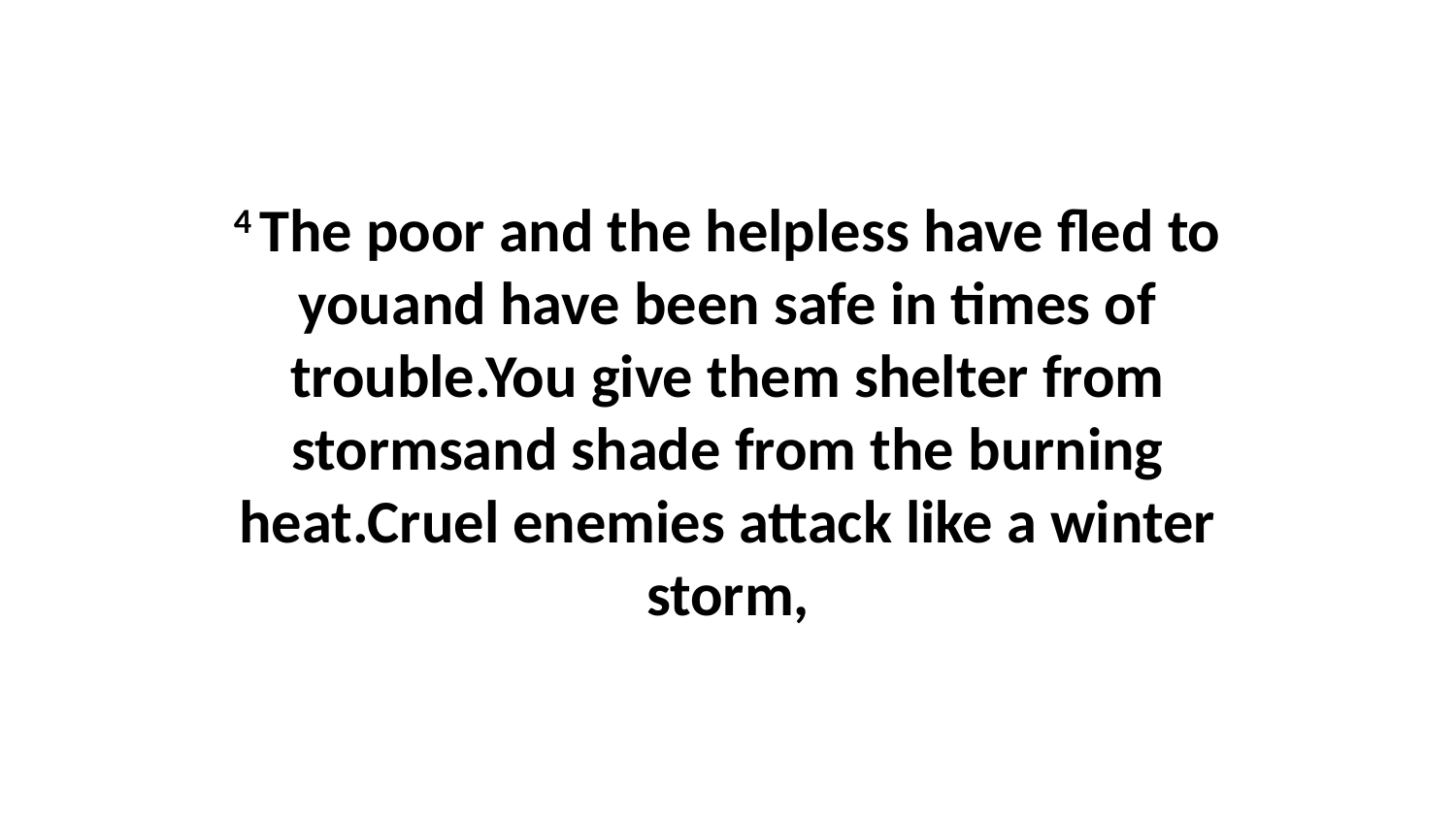

4 The poor and the helpless have fled to youand have been safe in times of trouble.You give them shelter from stormsand shade from the burning heat.Cruel enemies attack like a winter storm,